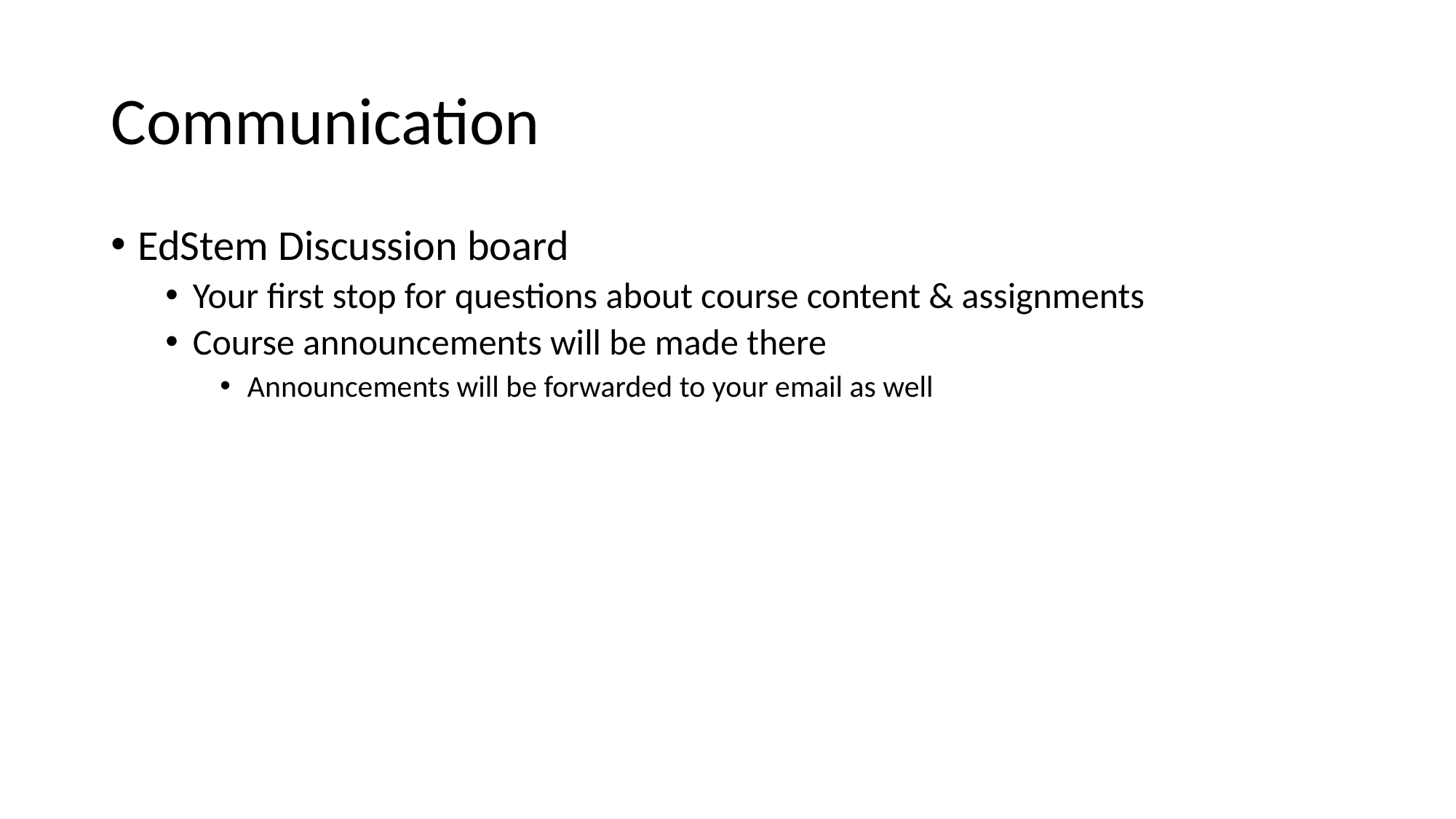

# Communication
EdStem Discussion board
Your first stop for questions about course content & assignments
Course announcements will be made there
Announcements will be forwarded to your email as well